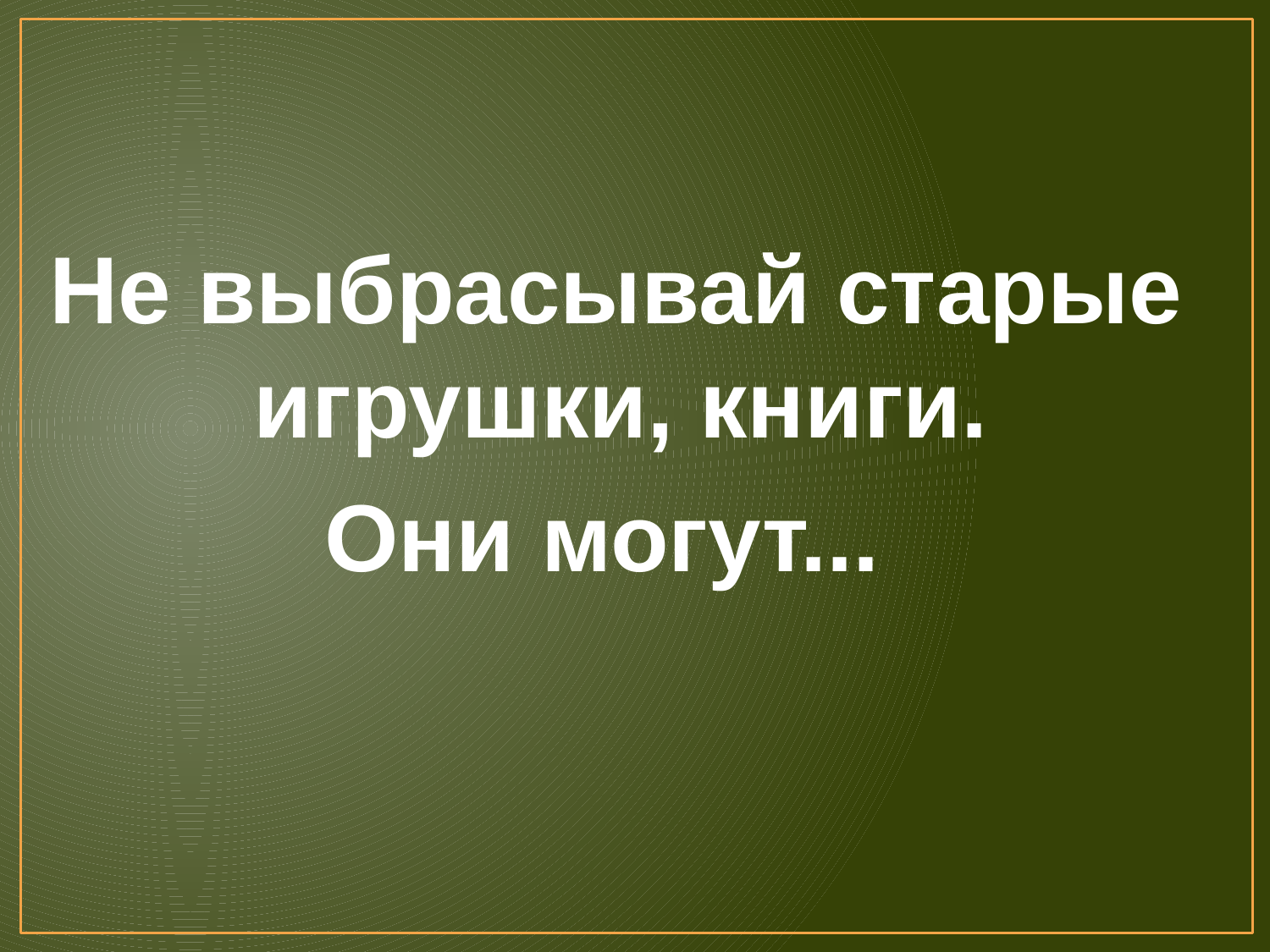

Не выбрасывай старые игрушки, книги.
Они могут...